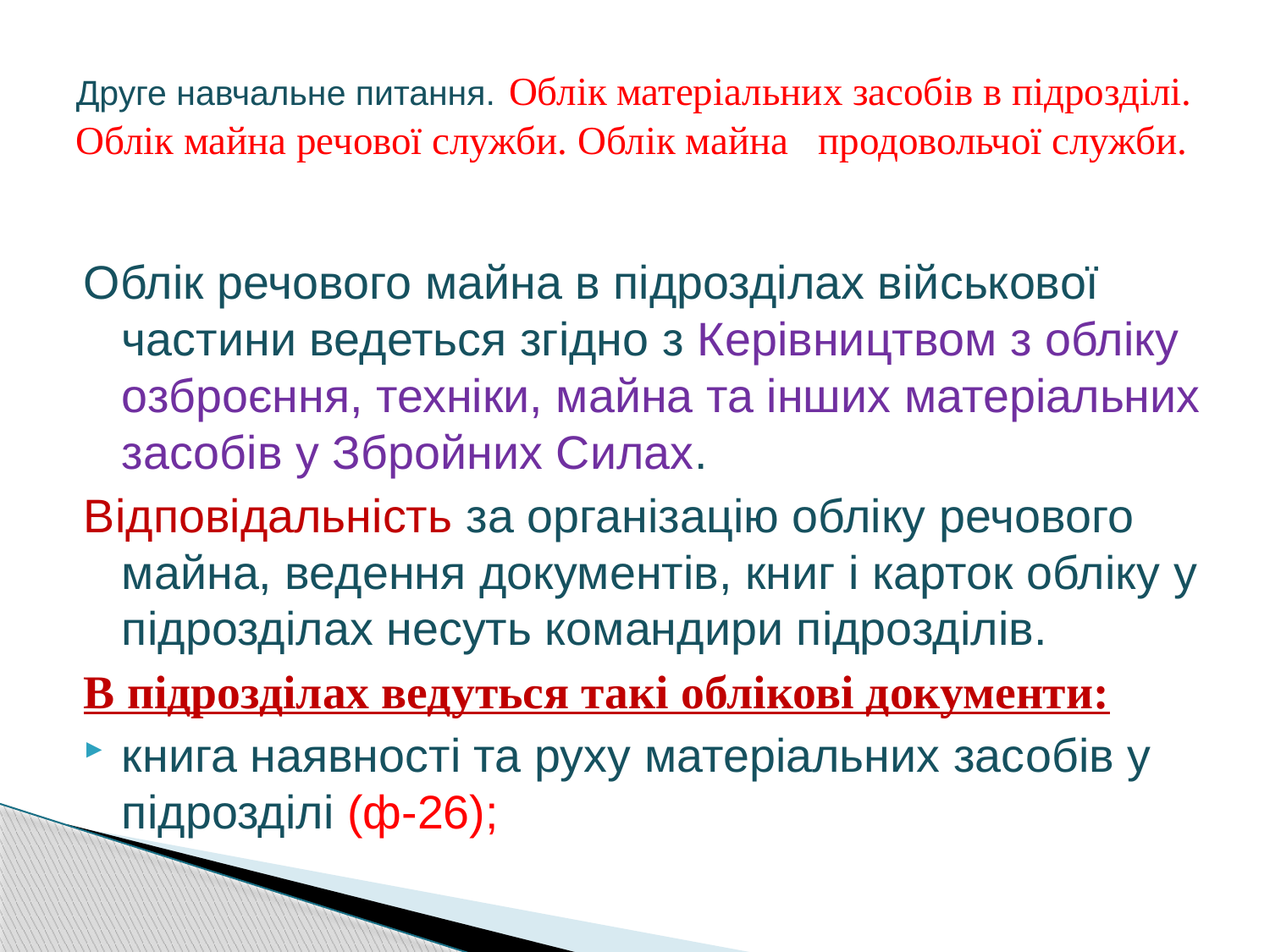

# Друге навчальне питання. Облік матеріальних засобів в підрозділі. Облік майна речової служби. Облік майна   продовольчої служби.
Облік речового майна в підрозділах військової частини ведеться згідно з Керівництвом з обліку озброєння, техніки, майна та інших матеріальних засобів у Збройних Силах.
Відповідальність за організацію обліку речового майна, ведення документів, книг і карток обліку у підрозділах несуть командири підрозділів.
В підрозділах ведуться такі облікові документи:
книга наявності та руху матеріальних засобів у підрозділі (ф-26);